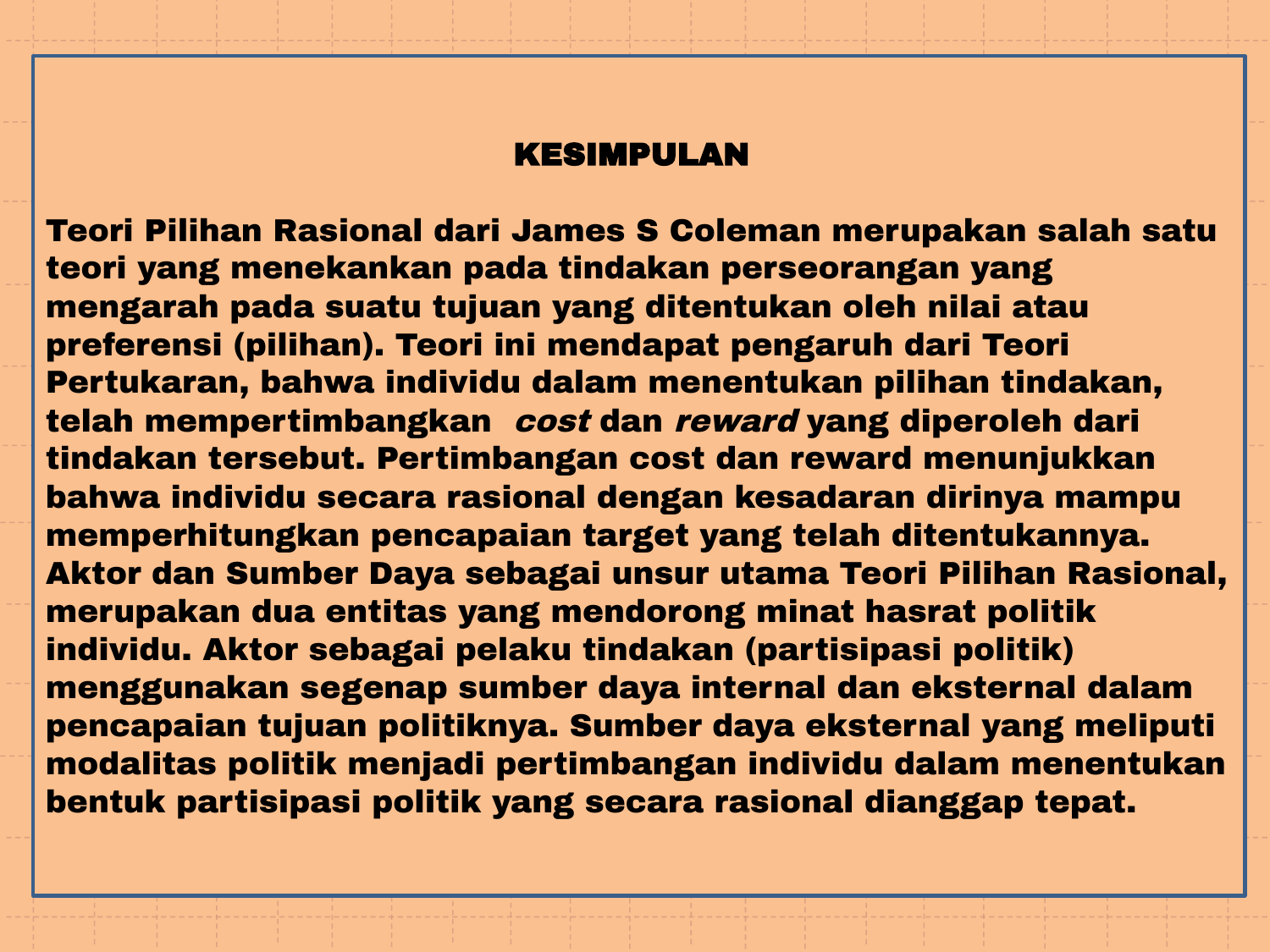

KESIMPULAN

Teori Pilihan Rasional dari James S Coleman merupakan salah satu teori yang menekankan pada tindakan perseorangan yang mengarah pada suatu tujuan yang ditentukan oleh nilai atau preferensi (pilihan). Teori ini mendapat pengaruh dari Teori Pertukaran, bahwa individu dalam menentukan pilihan tindakan, telah mempertimbangkan  cost dan reward yang diperoleh dari tindakan tersebut. Pertimbangan cost dan reward menunjukkan bahwa individu secara rasional dengan kesadaran dirinya mampu memperhitungkan pencapaian target yang telah ditentukannya.
Aktor dan Sumber Daya sebagai unsur utama Teori Pilihan Rasional, merupakan dua entitas yang mendorong minat hasrat politik individu. Aktor sebagai pelaku tindakan (partisipasi politik) menggunakan segenap sumber daya internal dan eksternal dalam pencapaian tujuan politiknya. Sumber daya eksternal yang meliputi modalitas politik menjadi pertimbangan individu dalam menentukan bentuk partisipasi politik yang secara rasional dianggap tepat.